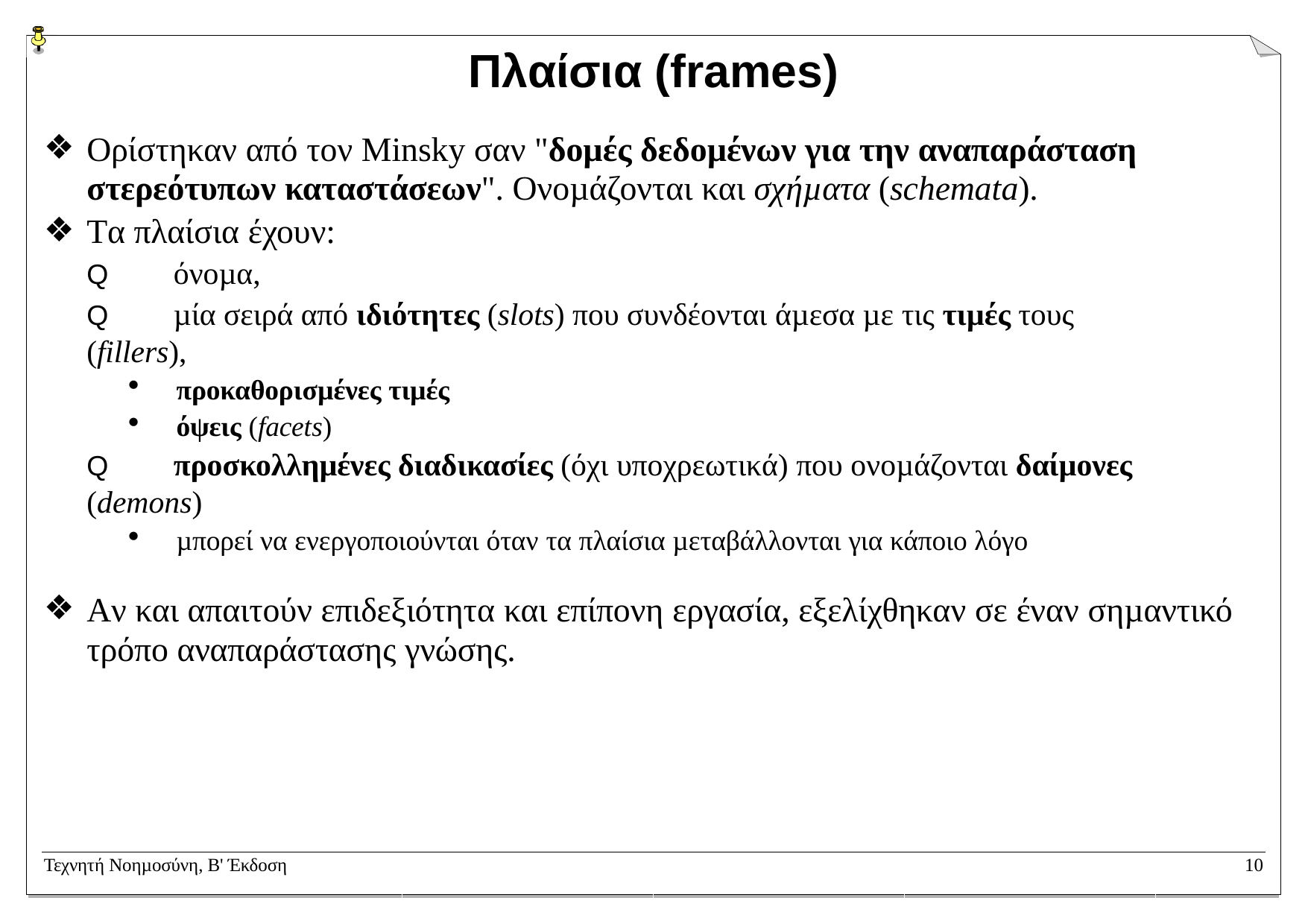

# Πλαίσια (frames)

Ορίστηκαν από τον Minsky σαν "δοµές δεδοµένων για την αναπαράσταση στερεότυπων καταστάσεων". Ονοµάζονται και σχήµατα (schemata).
Τα πλαίσια έχουν:
Q	όνοµα,
Q	µία σειρά από ιδιότητες (slots) που συνδέονται άµεσα µε τις τιµές τους (fillers),
προκαθορισµένες τιµές
όψεις (facets)
Q	προσκολληµένες διαδικασίες (όχι υποχρεωτικά) που ονοµάζονται δαίµονες (demons)
µπορεί να ενεργοποιούνται όταν τα πλαίσια µεταβάλλονται για κάποιο λόγο

Αν και απαιτούν επιδεξιότητα και επίπονη εργασία, εξελίχθηκαν σε έναν σηµαντικό τρόπο αναπαράστασης γνώσης.
Τεχνητή Νοηµοσύνη, B' Έκδοση
10